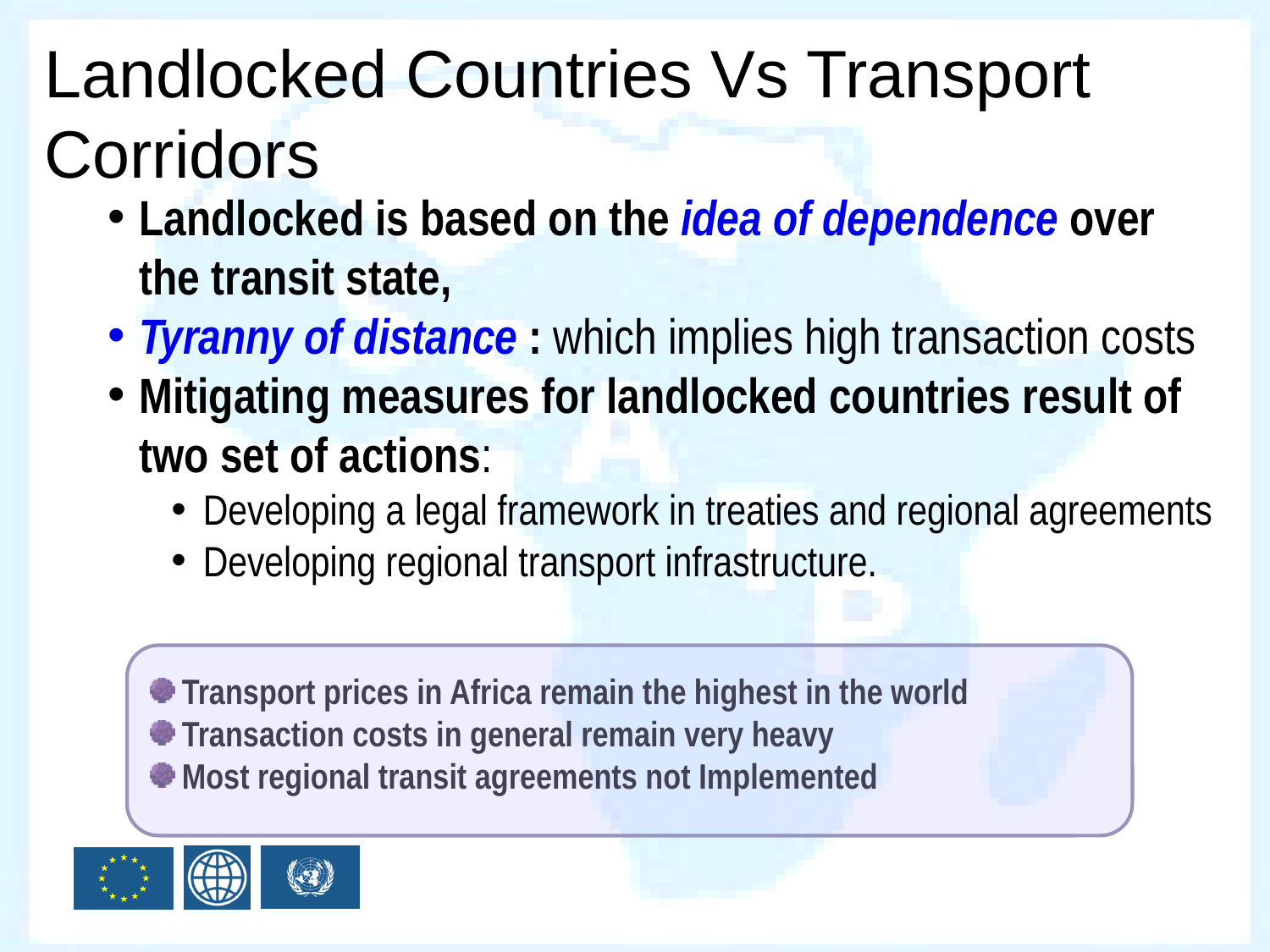

Landlocked Countries Vs Transport Corridors
Landlocked is based on the idea of dependence over the transit state,
Tyranny of distance : which implies high transaction costs
Mitigating measures for landlocked countries result of two set of actions:
Developing a legal framework in treaties and regional agreements
Developing regional transport infrastructure.

Transport prices in Africa remain the highest in the world
Transaction costs in general remain very heavy
Most regional transit agreements not Implemented